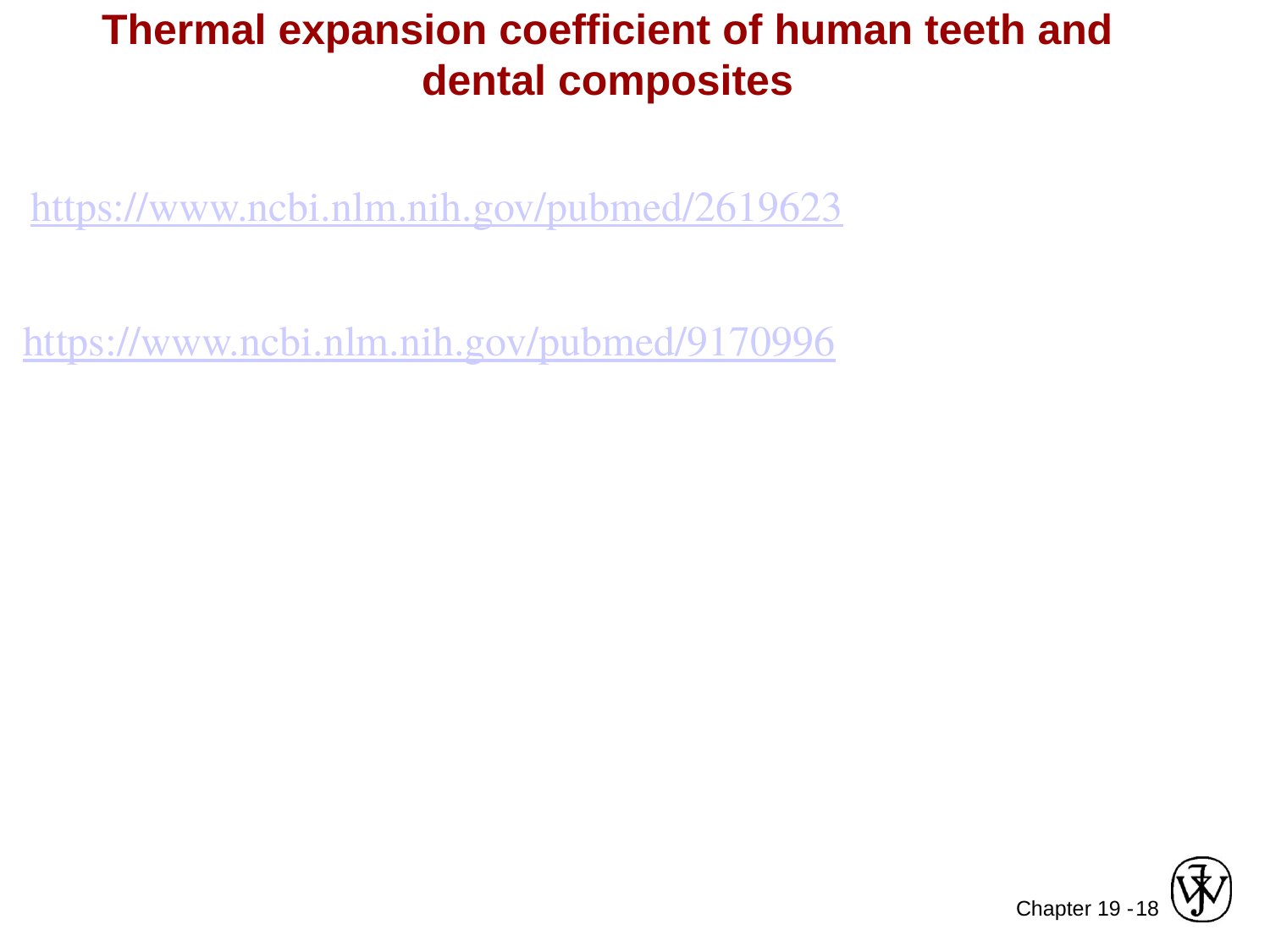

# Thermal expansion coefficient of human teeth and dental composites
https://www.ncbi.nlm.nih.gov/pubmed/2619623
https://www.ncbi.nlm.nih.gov/pubmed/9170996
18